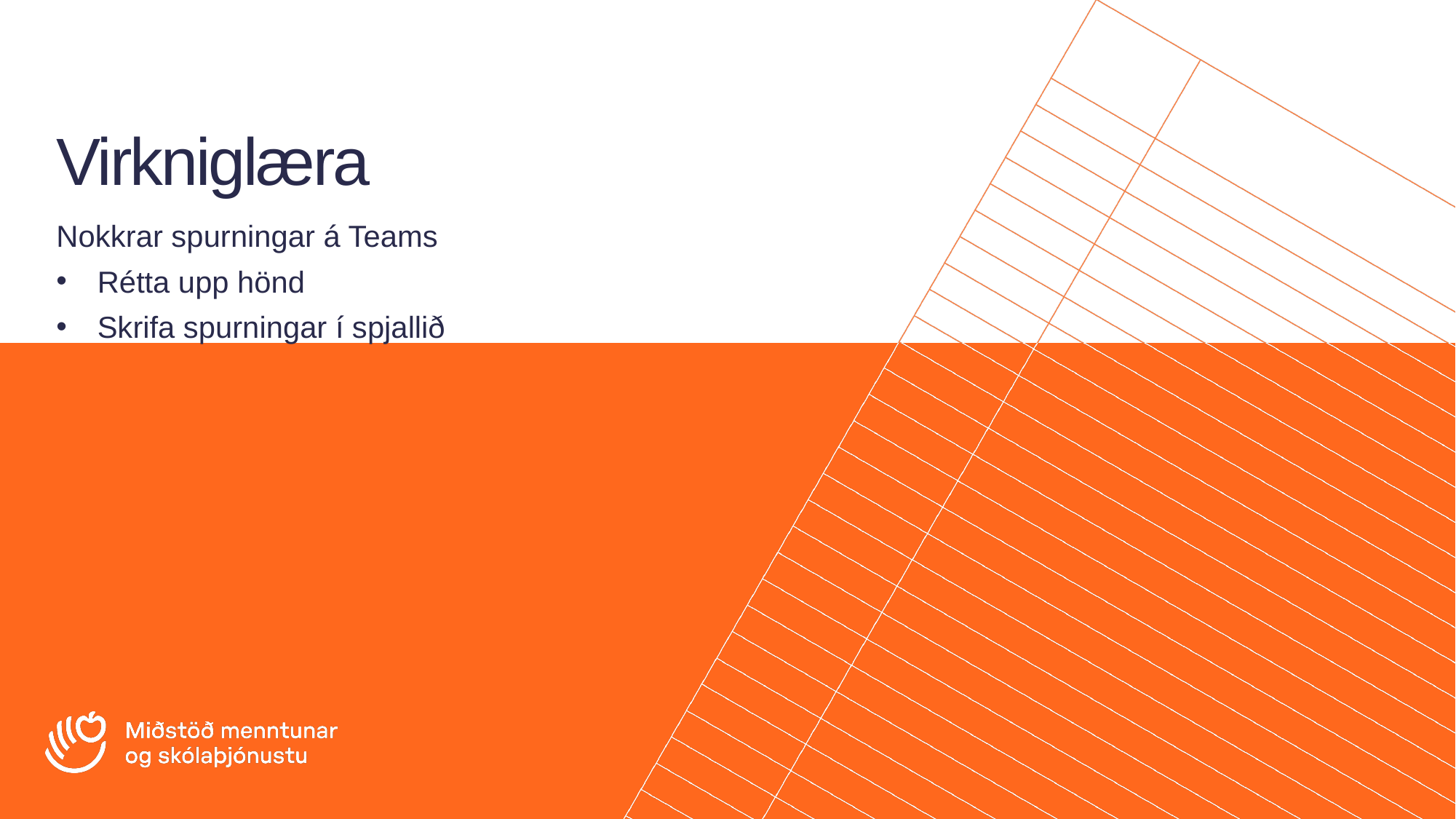

# Virkniglæra
Nokkrar spurningar á Teams
Rétta upp hönd
Skrifa spurningar í spjallið